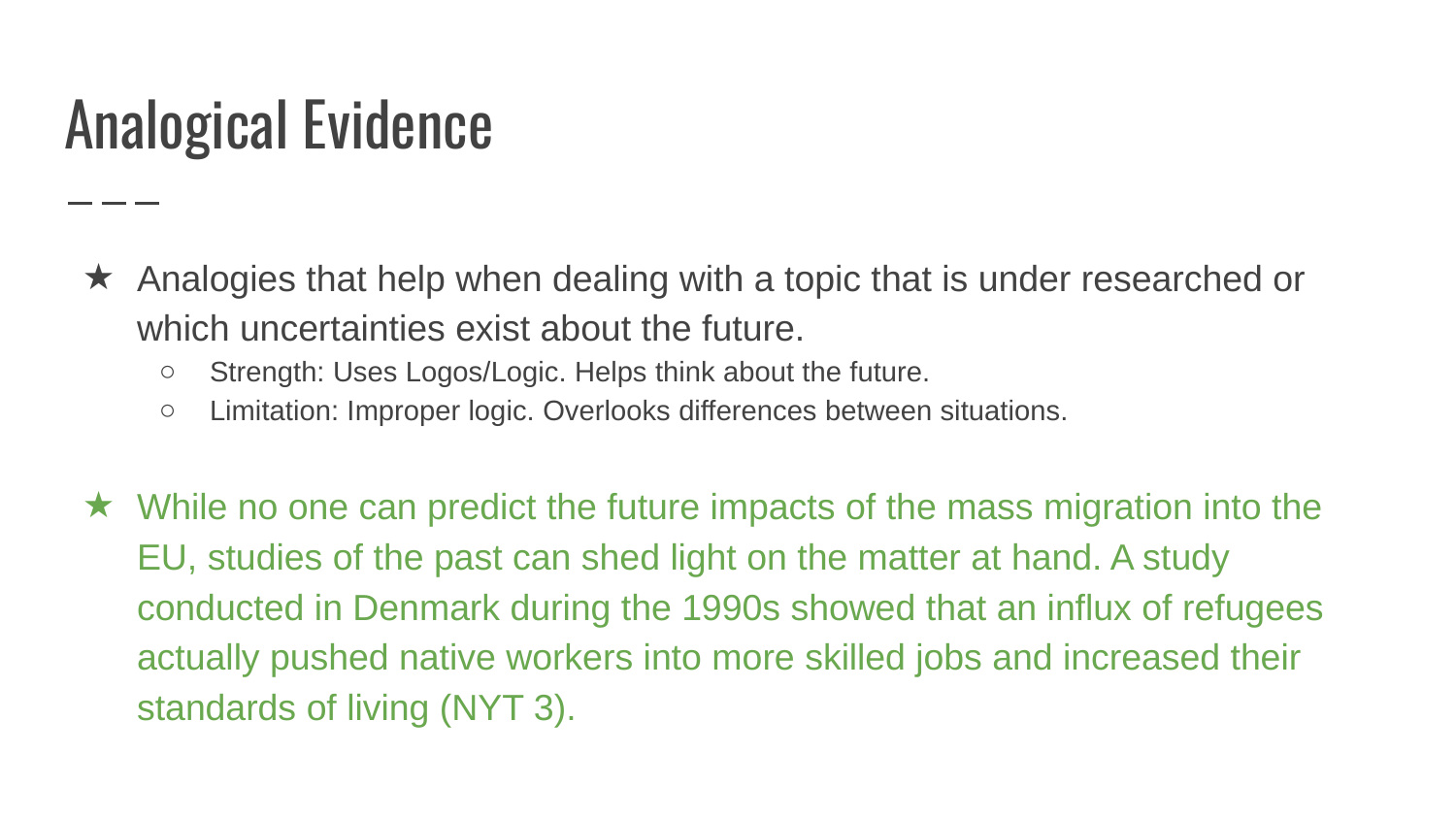

# Analogical Evidence
Analogies that help when dealing with a topic that is under researched or which uncertainties exist about the future.
Strength: Uses Logos/Logic. Helps think about the future.
Limitation: Improper logic. Overlooks differences between situations.

While no one can predict the future impacts of the mass migration into the EU, studies of the past can shed light on the matter at hand. A study conducted in Denmark during the 1990s showed that an influx of refugees actually pushed native workers into more skilled jobs and increased their standards of living (NYT 3).